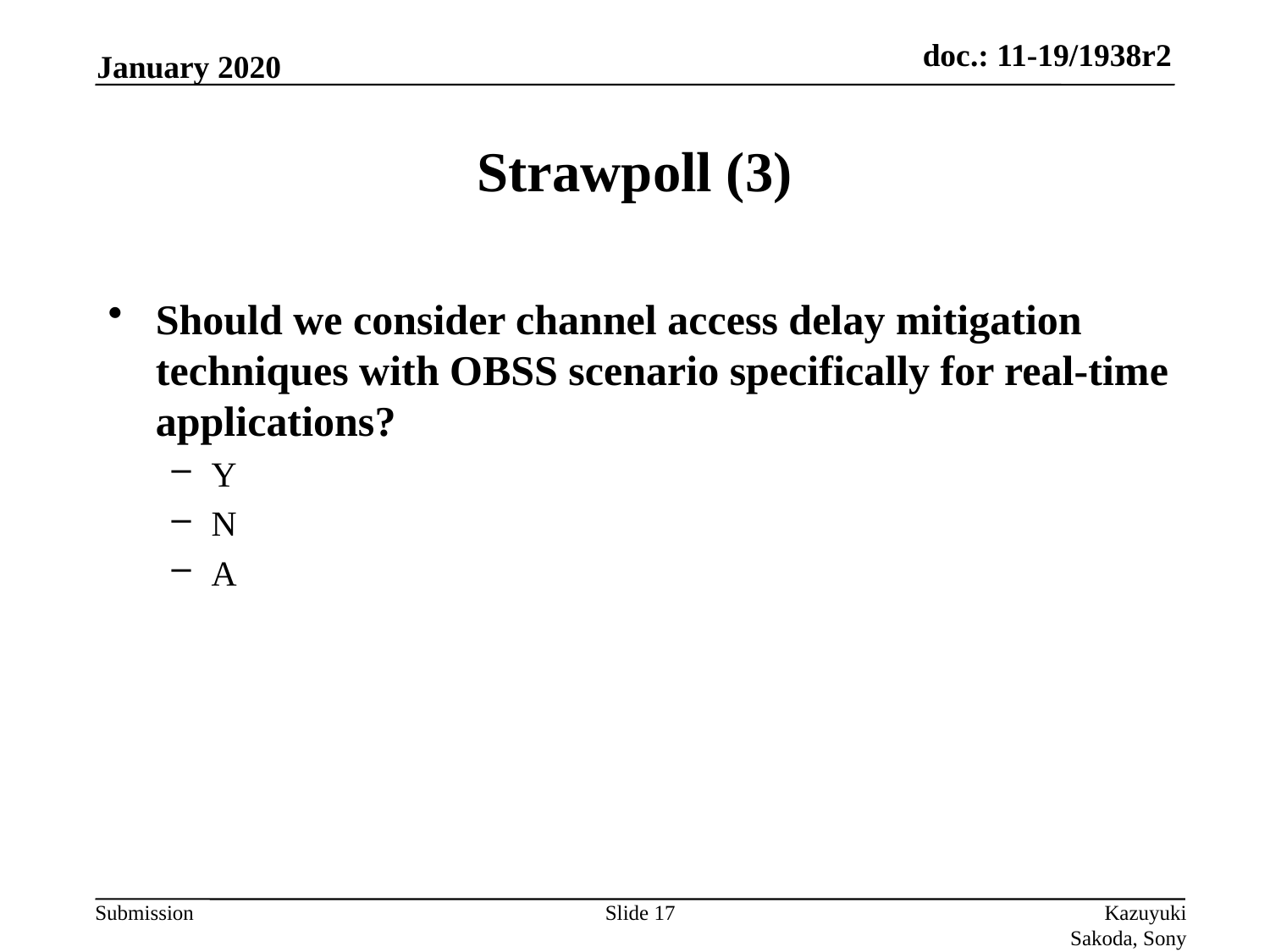

January 2020
# Strawpoll (3)
Should we consider channel access delay mitigation techniques with OBSS scenario specifically for real-time applications?
Y
N
A

Slide 17
Kazuyuki Sakoda, Sony